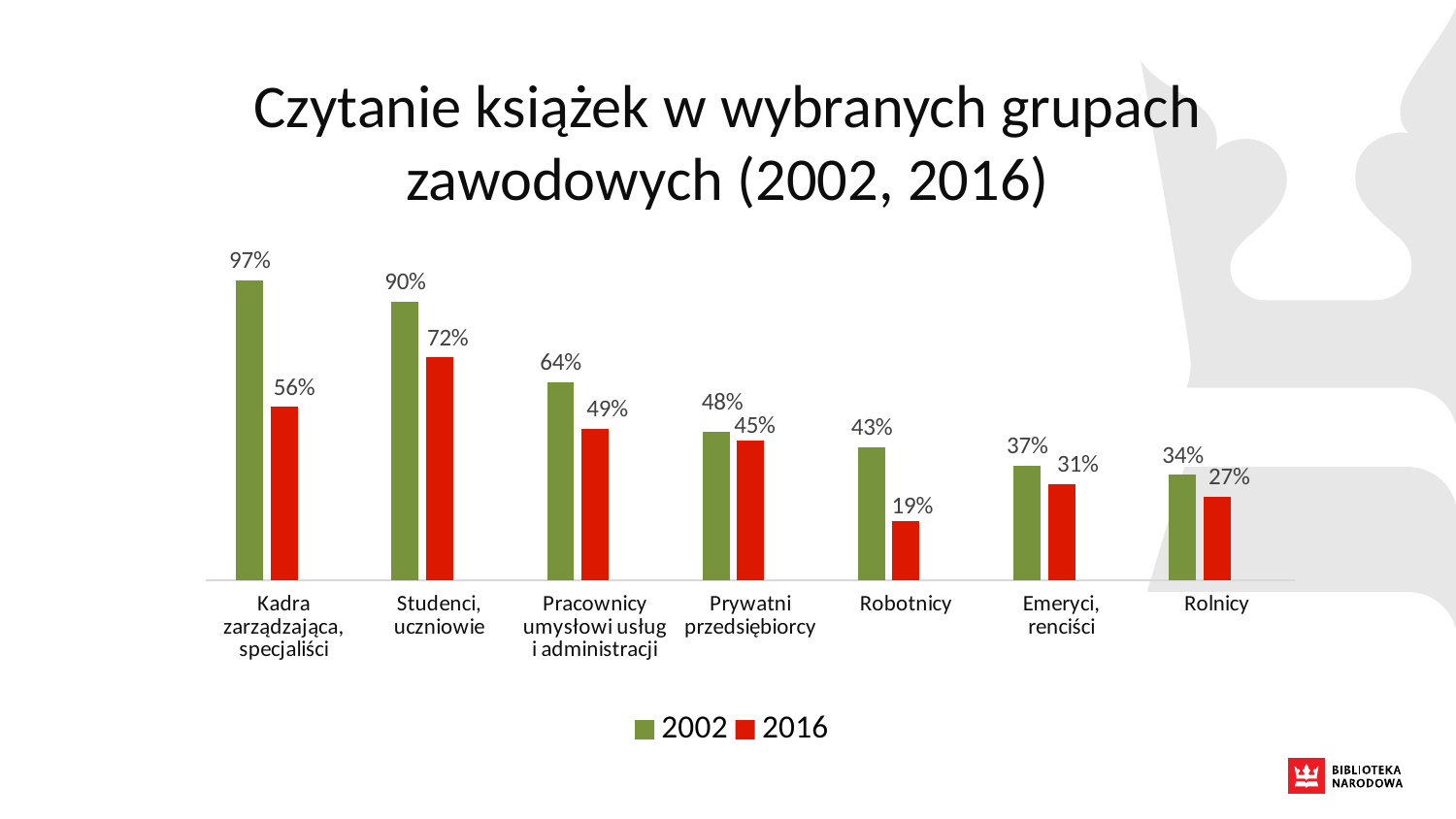

Czytanie książek w wybranych grupach zawodowych (2002, 2016)

### Chart

| Category | 2002 | 2016 | Kolumna1 |
|---|---|---|---|
| Kadra zarządzająca, specjaliści | 0.97 | 0.56 | None |
| Studenci, uczniowie | 0.9 | 0.72 | None |
| Pracownicy umysłowi usług i administracji | 0.64 | 0.49 | None |
| Prywatni przedsiębiorcy | 0.48 | 0.45 | None |
| Robotnicy | 0.43 | 0.19 | None |
| Emeryci, renciści | 0.37 | 0.31 | None |
| Rolnicy | 0.34 | 0.27 | None |